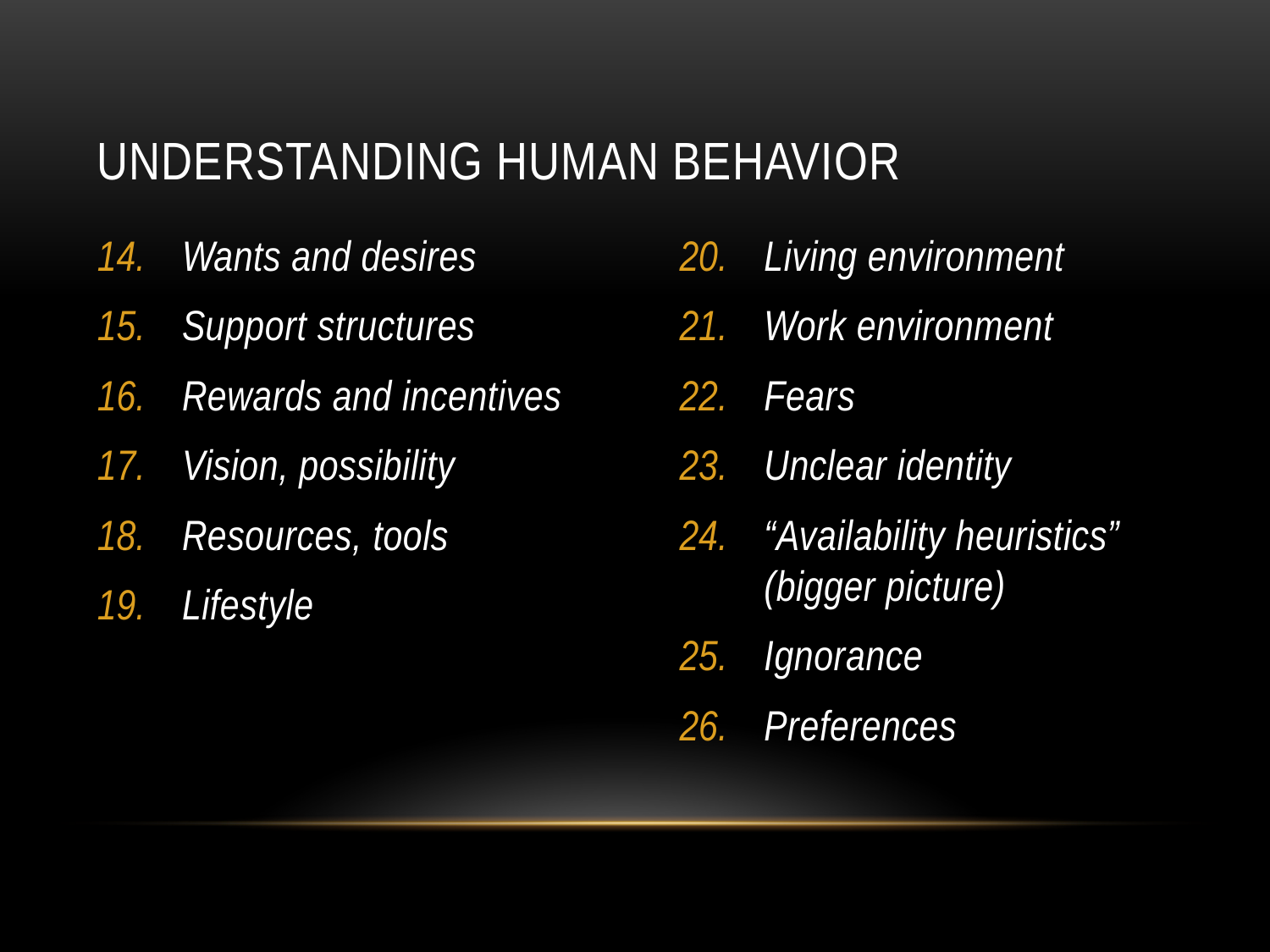

# Understanding Human Behavior
Wants and desires
Support structures
Rewards and incentives
Vision, possibility
Resources, tools
Lifestyle
Living environment
Work environment
Fears
Unclear identity
“Availability heuristics” (bigger picture)
Ignorance
Preferences